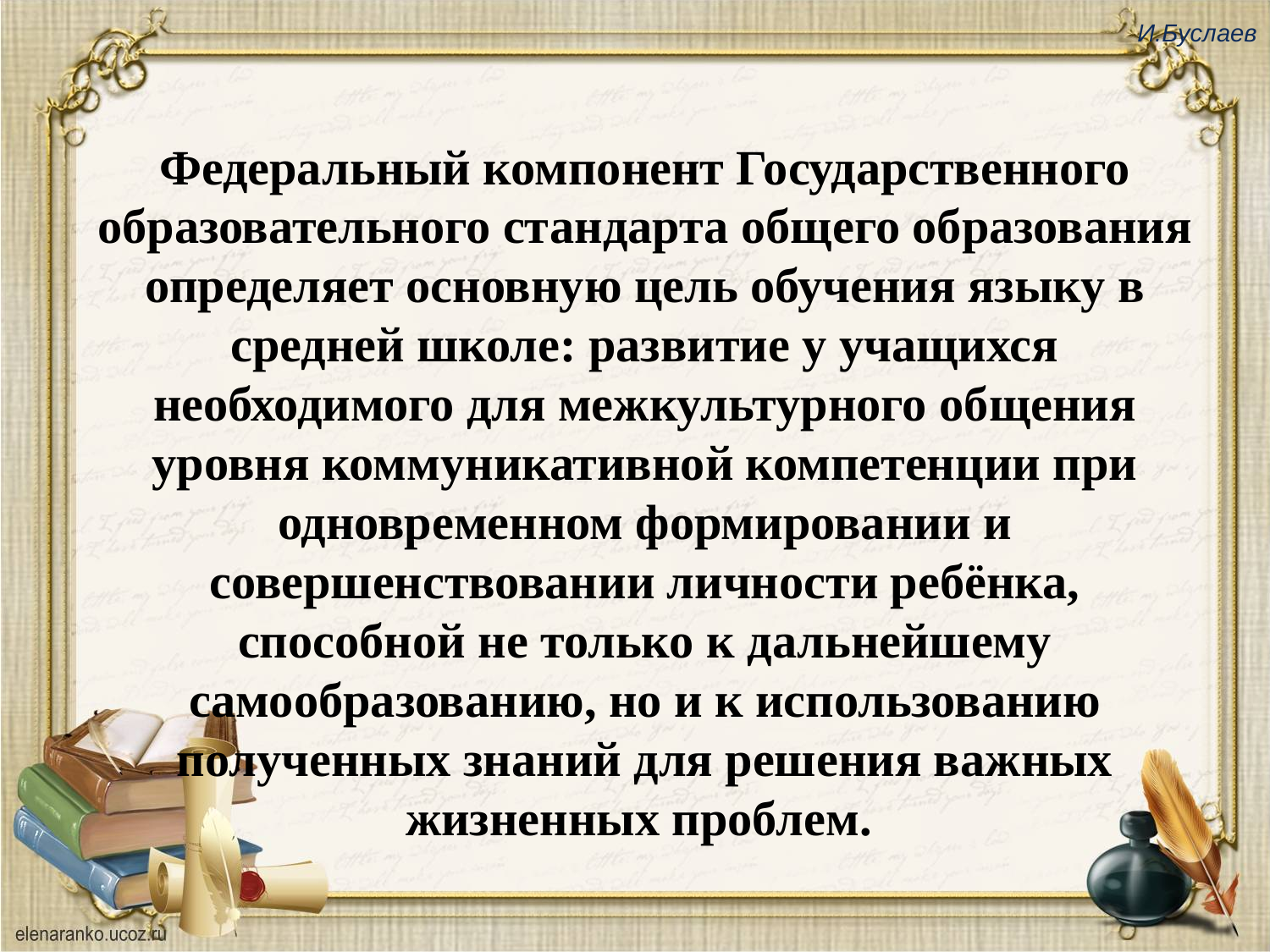

И.Буслаев
Федеральный компонент Государственного образовательного стандарта общего образования определяет основную цель обучения языку в средней школе: развитие у учащихся необходимого для межкультурного общения уровня коммуникативной компетенции при одновременном формировании и совершенствовании личности ребёнка, способной не только к дальнейшему самообразованию, но и к использованию полученных знаний для решения важных жизненных проблем.